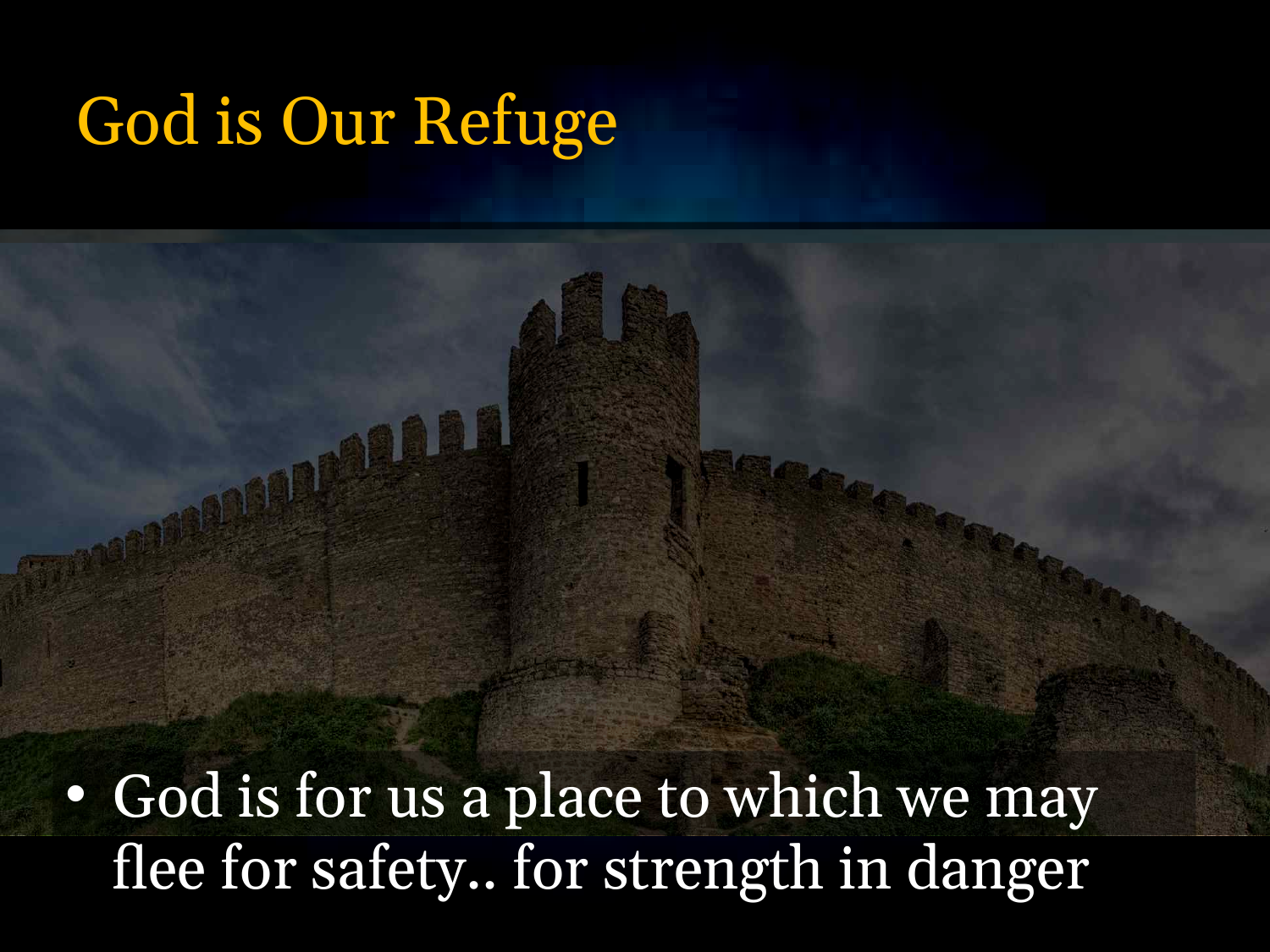

# God is Our Refuge
God is for us a place to which we may flee for safety.. for strength in danger